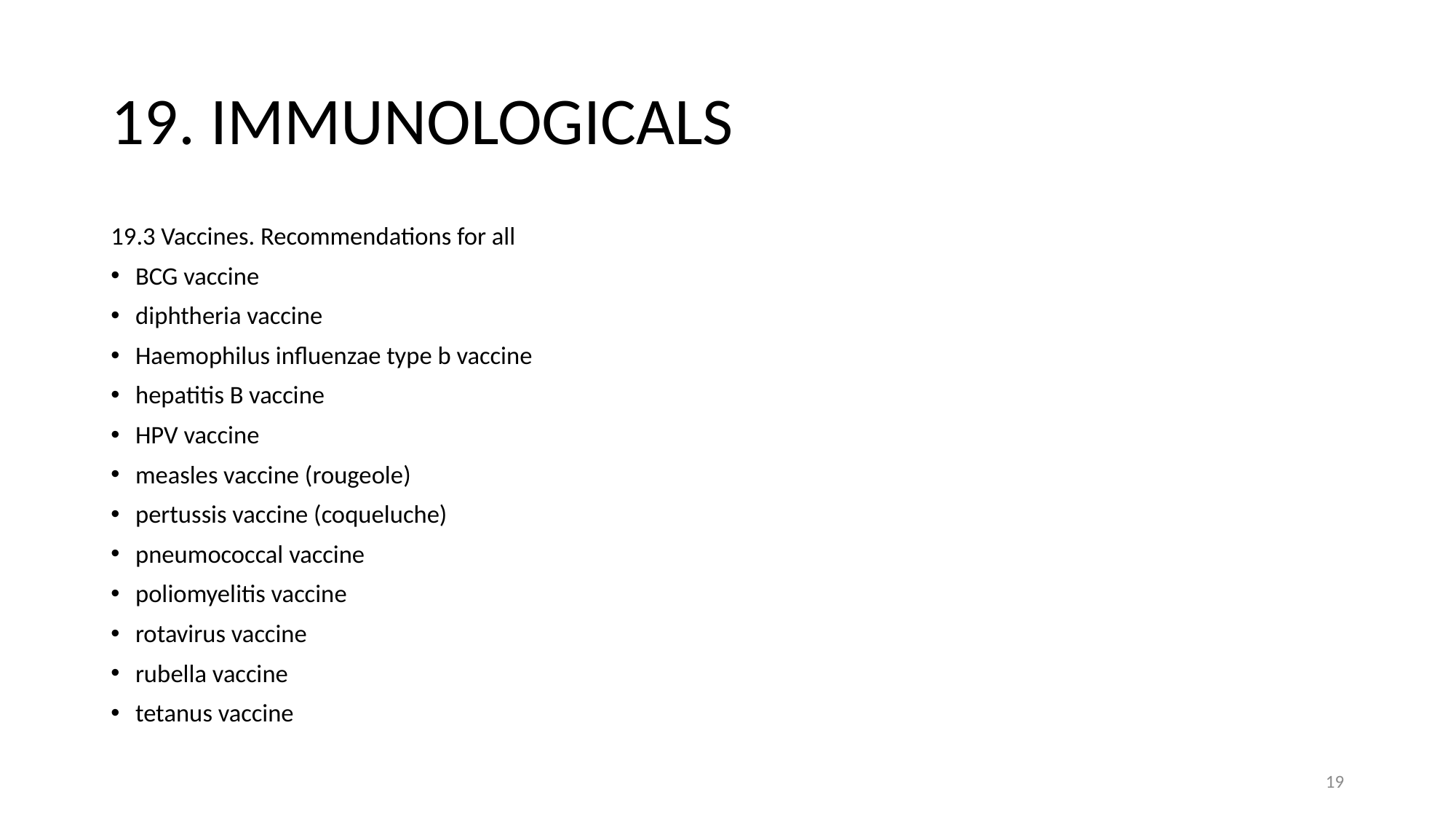

# 19. IMMUNOLOGICALS
19.3 Vaccines. Recommendations for all
BCG vaccine
diphtheria vaccine
Haemophilus influenzae type b vaccine
hepatitis B vaccine
HPV vaccine
measles vaccine (rougeole)
pertussis vaccine (coqueluche)
pneumococcal vaccine
poliomyelitis vaccine
rotavirus vaccine
rubella vaccine
tetanus vaccine

19